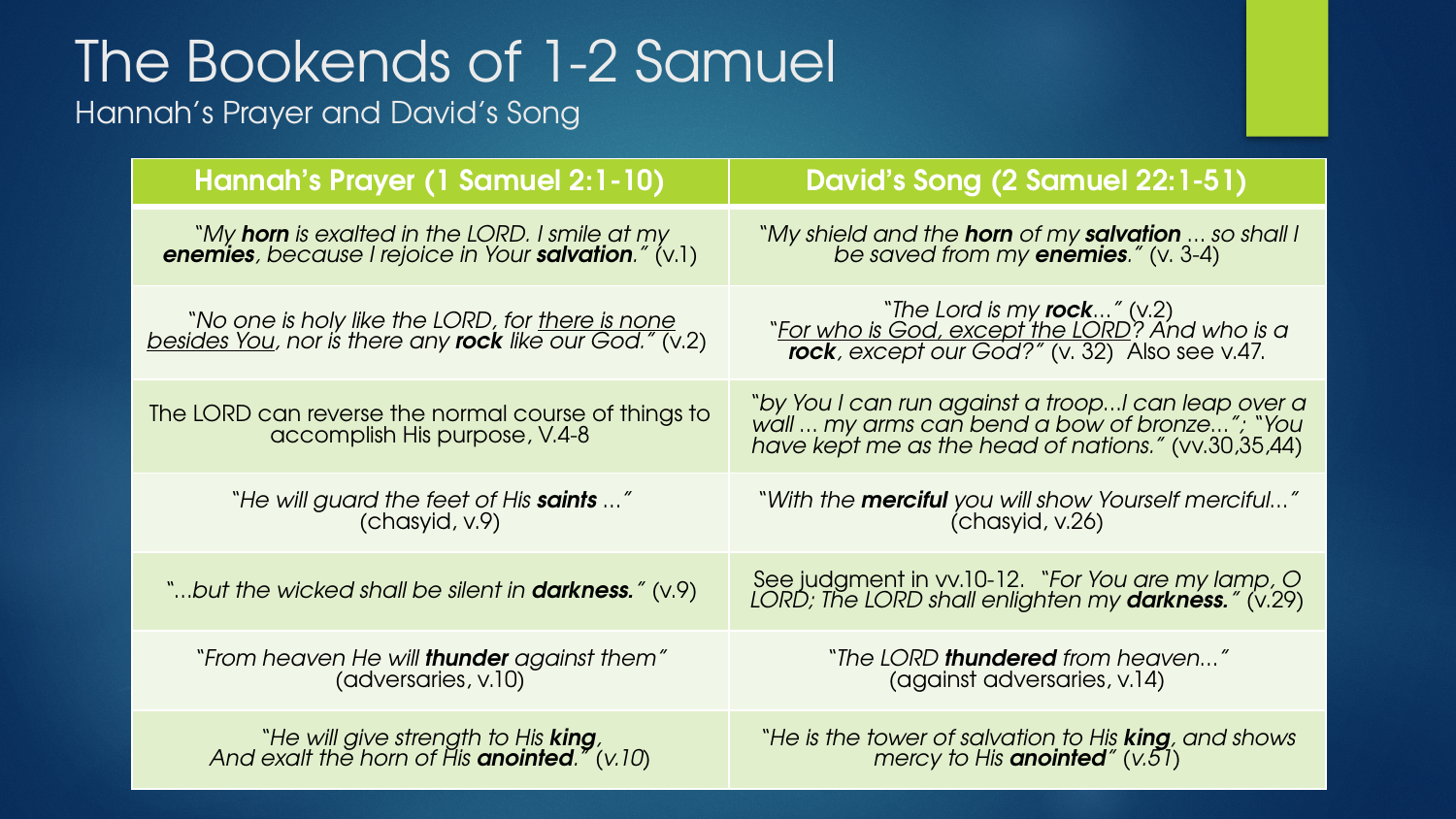

# The Bookends of 1-2 Samuel Hannah’s Prayer and David’s Song
| Hannah’s Prayer (1 Samuel 2:1-10) | David’s Song (2 Samuel 22:1-51) |
| --- | --- |
| “My horn is exalted in the LORD. I smile at my enemies, because I rejoice in Your salvation.” (v.1) | “My shield and the horn of my salvation … so shall I be saved from my enemies.” (v. 3-4) |
| “No one is holy like the LORD, for there is none besides You, nor is there any rock like our God.” (v.2) | “The Lord is my rock…” (v.2) “For who is God, except the LORD? And who is a rock, except our God?” (v. 32) Also see v.47. |
| The LORD can reverse the normal course of things to accomplish His purpose, V.4-8 | “by You I can run against a troop…I can leap over a wall … my arms can bend a bow of bronze…”; “You have kept me as the head of nations.” (vv.30,35,44) |
| “He will guard the feet of His saints …” (chasyid, v.9) | “With the merciful you will show Yourself merciful…” (chasyid, v.26) |
| “…but the wicked shall be silent in darkness.” (v.9) | See judgment in vv.10-12. “For You are my lamp, O LORD; The LORD shall enlighten my darkness.” (v.29) |
| “From heaven He will thunder against them” (adversaries, v.10) | “The LORD thundered from heaven…” (against adversaries, v.14) |
| “He will give strength to His king, And exalt the horn of His anointed.” (v.10) | “He is the tower of salvation to His king, and shows mercy to His anointed” (v.51) |